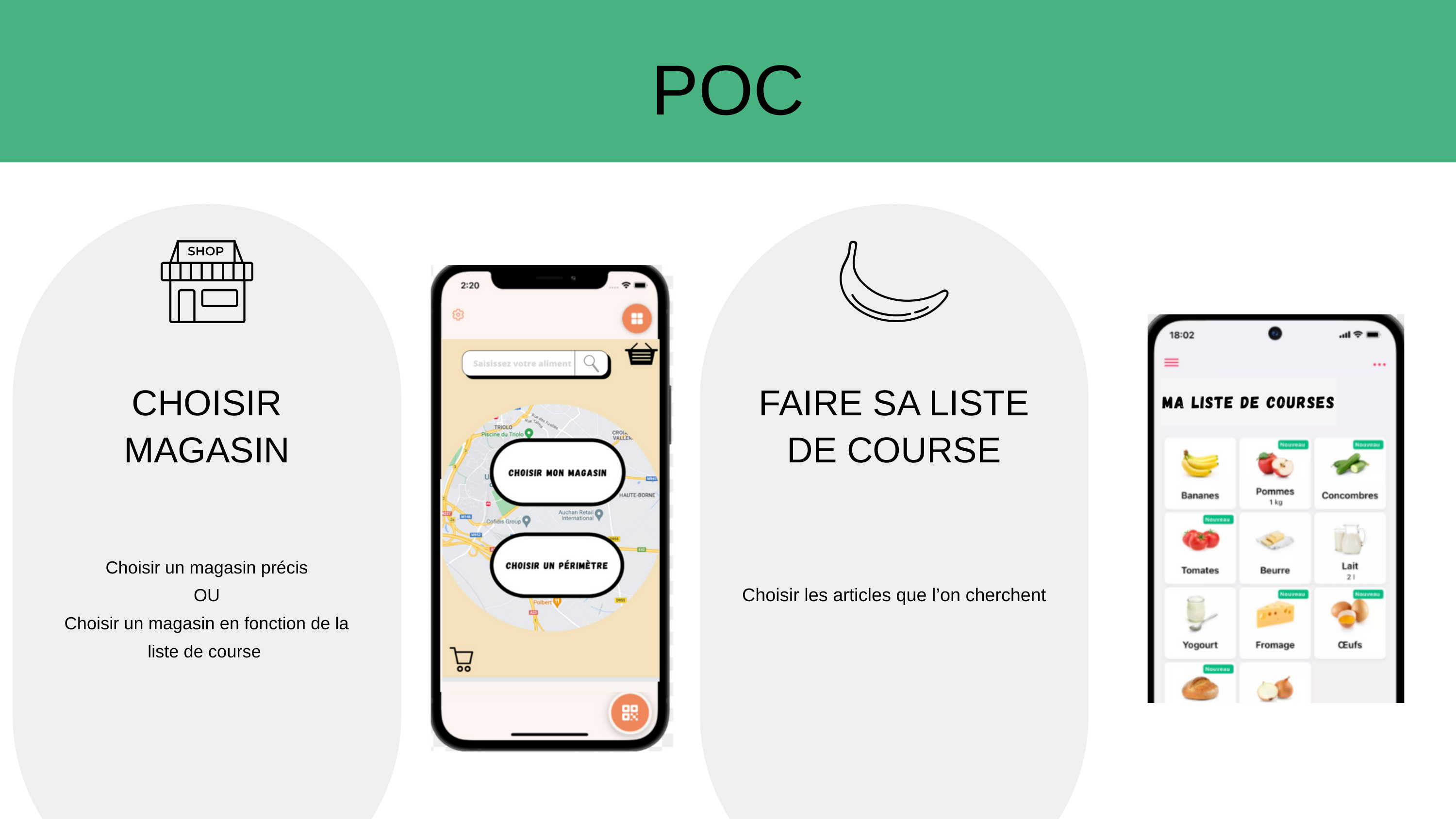

POC

CHOISIR MAGASIN
FAIRE SA LISTE DE COURSE
Choisir un magasin précis
OU
Choisir un magasin en fonction de la liste de course
Choisir les articles que l’on cherchent